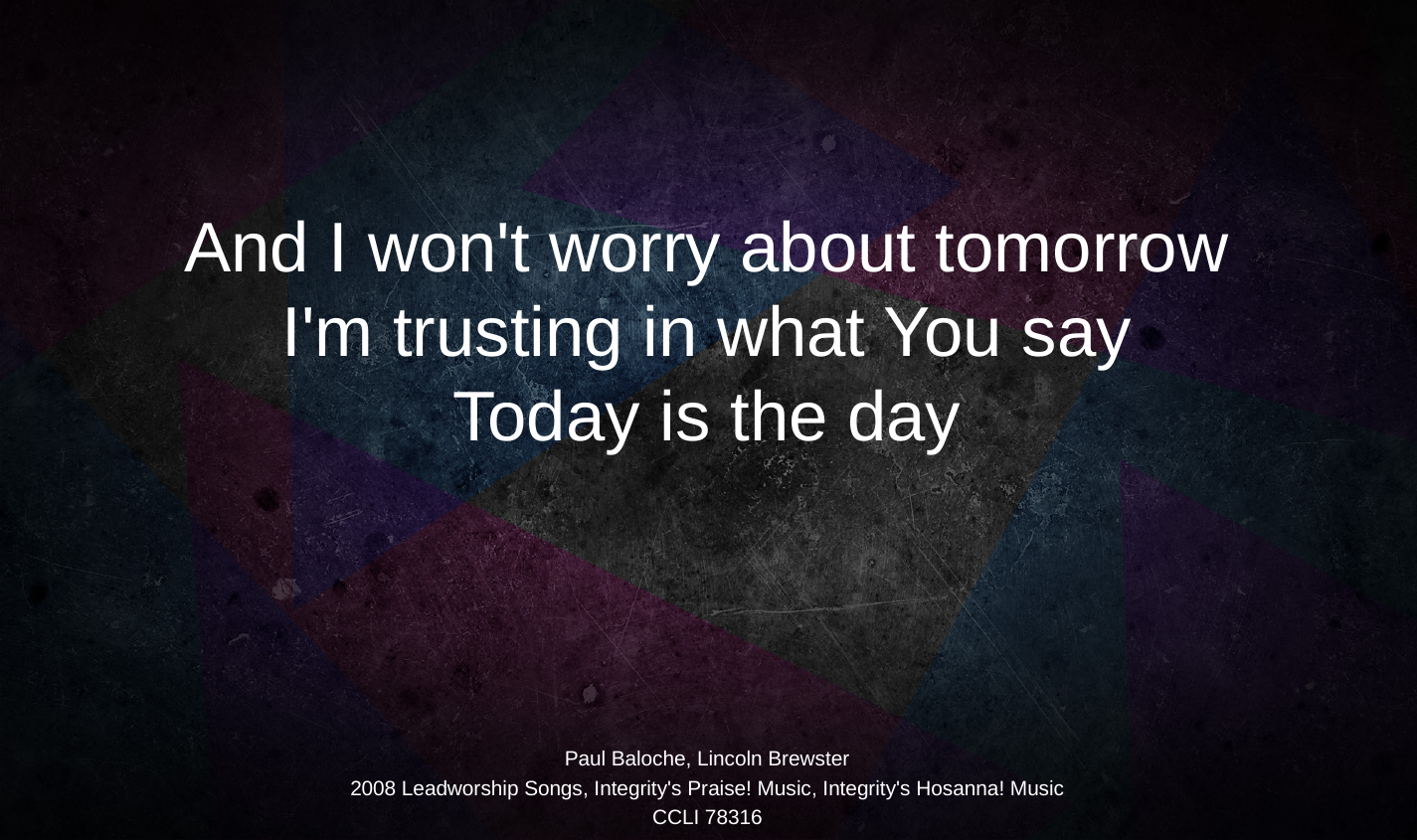

And I won't worry about tomorrow
I'm trusting in what You say
Today is the day
Paul Baloche, Lincoln Brewster
2008 Leadworship Songs, Integrity's Praise! Music, Integrity's Hosanna! Music
CCLI 78316